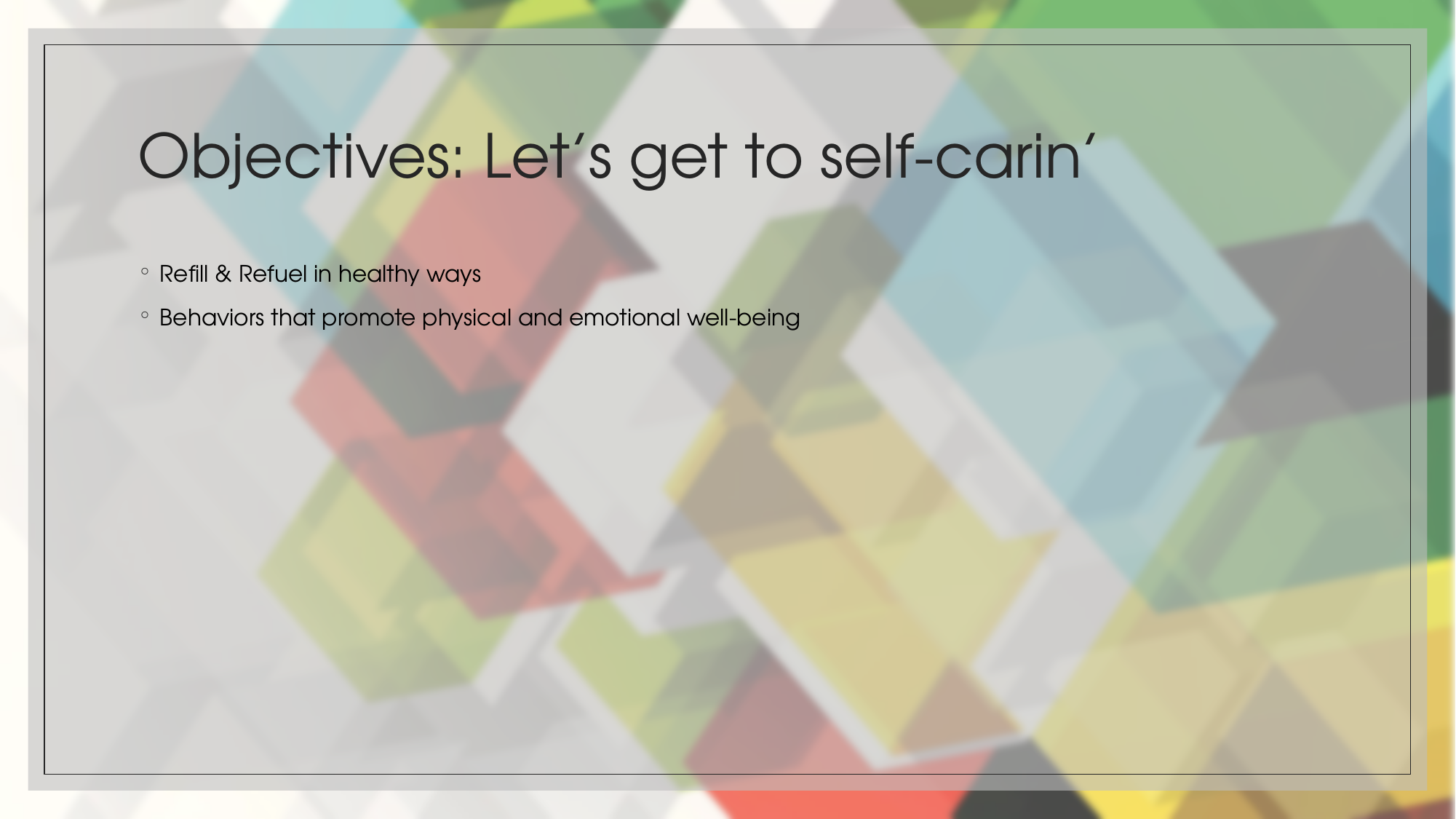

# Objectives: Let’s get to self-carin’
Refill & Refuel in healthy ways
Behaviors that promote physical and emotional well-being